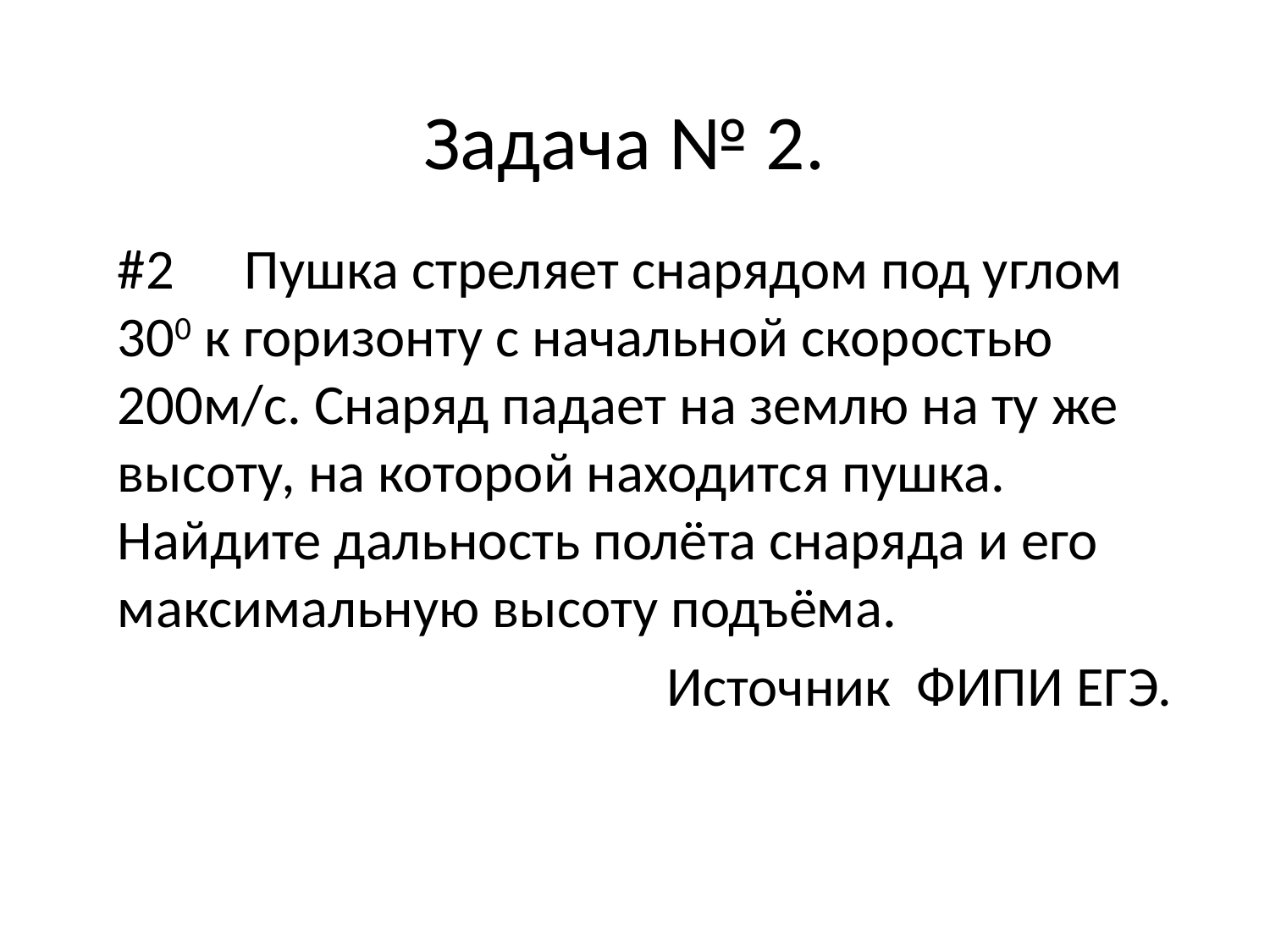

# Задача № 2.
#2	Пушка стреляет снарядом под углом 300 к горизонту с начальной скоростью 200м/с. Снаряд падает на землю на ту же высоту, на которой находится пушка. Найдите дальность полёта снаряда и его максимальную высоту подъёма.
Источник  ФИПИ ЕГЭ.